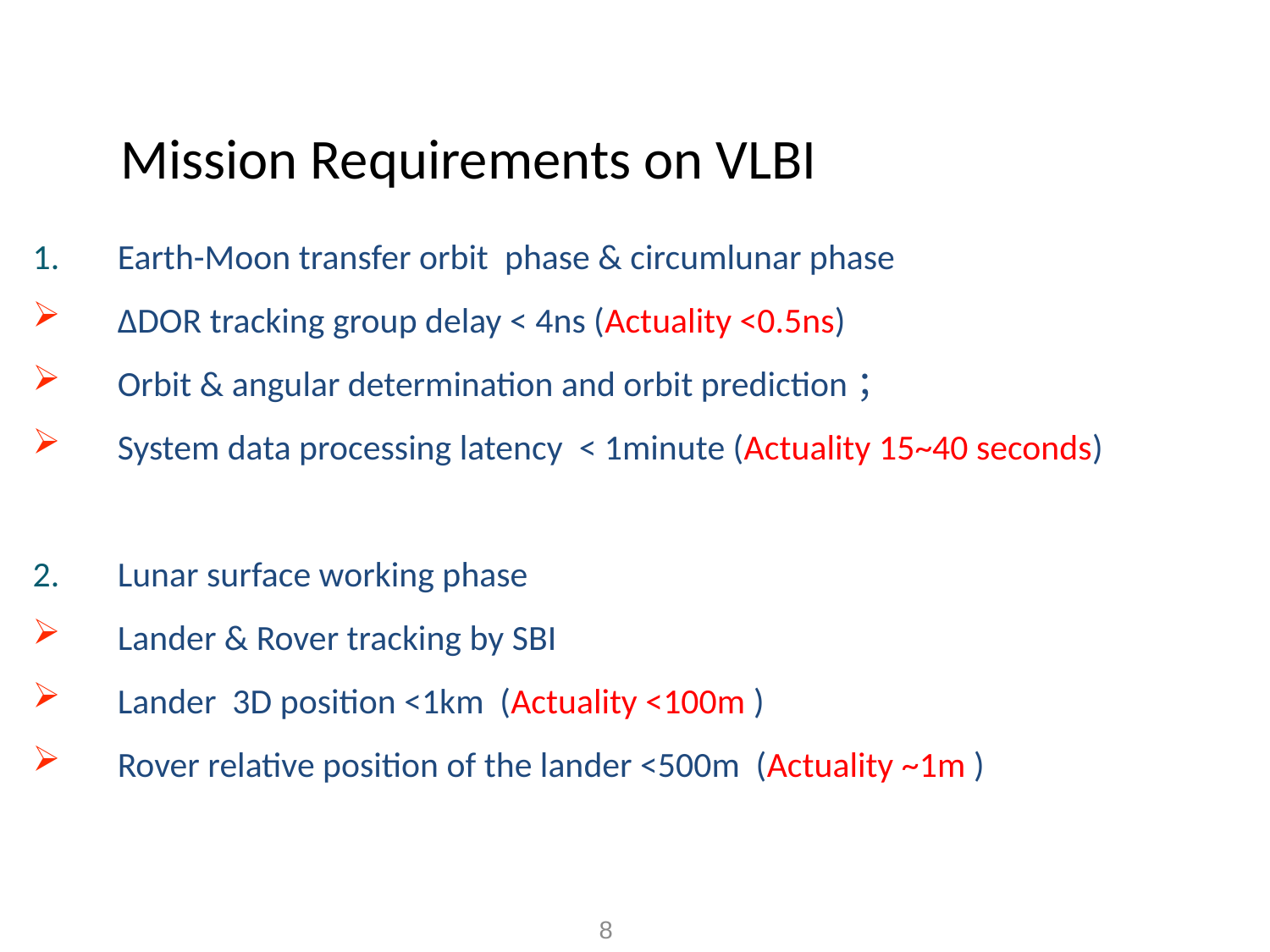

Mission Requirements on VLBI
Earth-Moon transfer orbit  phase & circumlunar phase
ΔDOR tracking group delay < 4ns (Actuality <0.5ns)
Orbit & angular determination and orbit prediction；
System data processing latency  < 1minute (Actuality 15~40 seconds)

Lunar surface working phase
Lander & Rover tracking by SBI
Lander  3D position <1km  (Actuality <100m )
Rover relative position of the lander <500m  (Actuality ~1m )
8